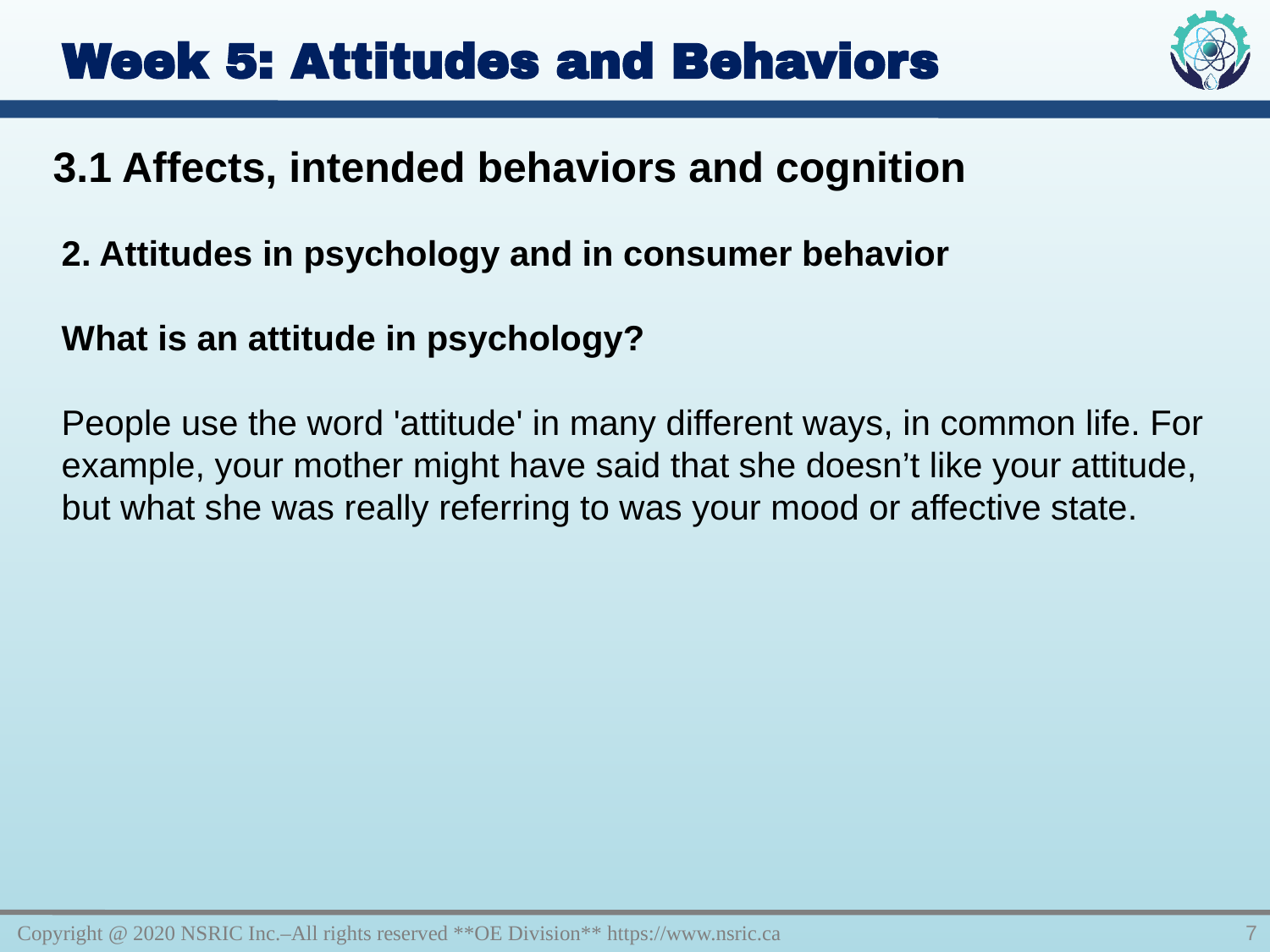

Week 5: Attitudes and Behaviors
3.1 Affects, intended behaviors and cognition

2. Attitudes in psychology and in consumer behavior

What is an attitude in psychology?

People use the word 'attitude' in many different ways, in common life. For example, your mother might have said that she doesn’t like your attitude, but what she was really referring to was your mood or affective state.

Copyright @ 2020 NSRIC Inc.–All rights reserved **OE Division** https://www.nsric.ca
7